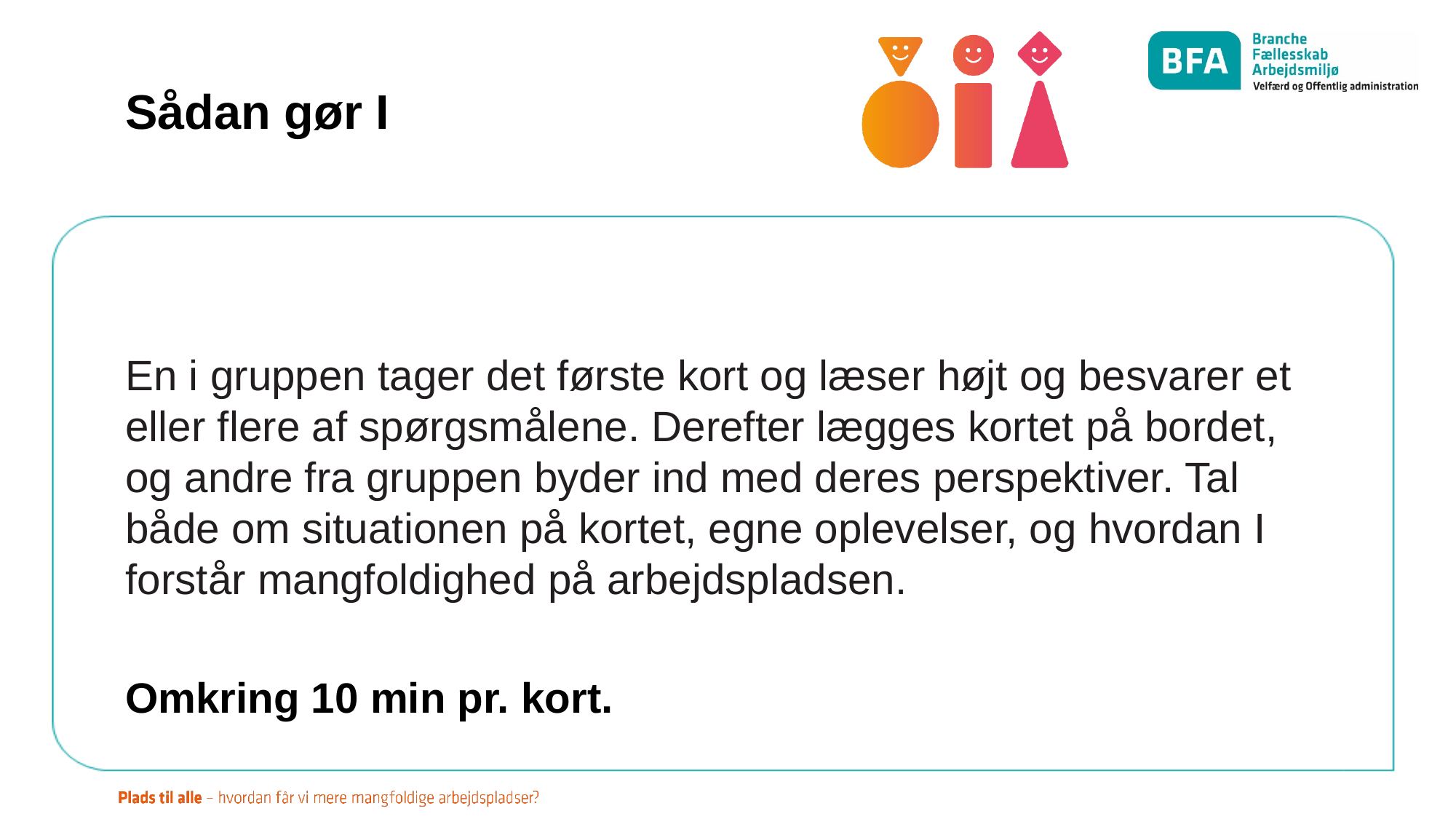

# Sådan gør I

En i gruppen tager det første kort og læser højt og besvarer et eller flere af spørgsmålene. Derefter lægges kortet på bordet, og andre fra gruppen byder ind med deres perspektiver. Tal både om situationen på kortet, egne oplevelser, og hvordan I forstår mangfoldighed på arbejdspladsen.

Omkring 10 min pr. kort.